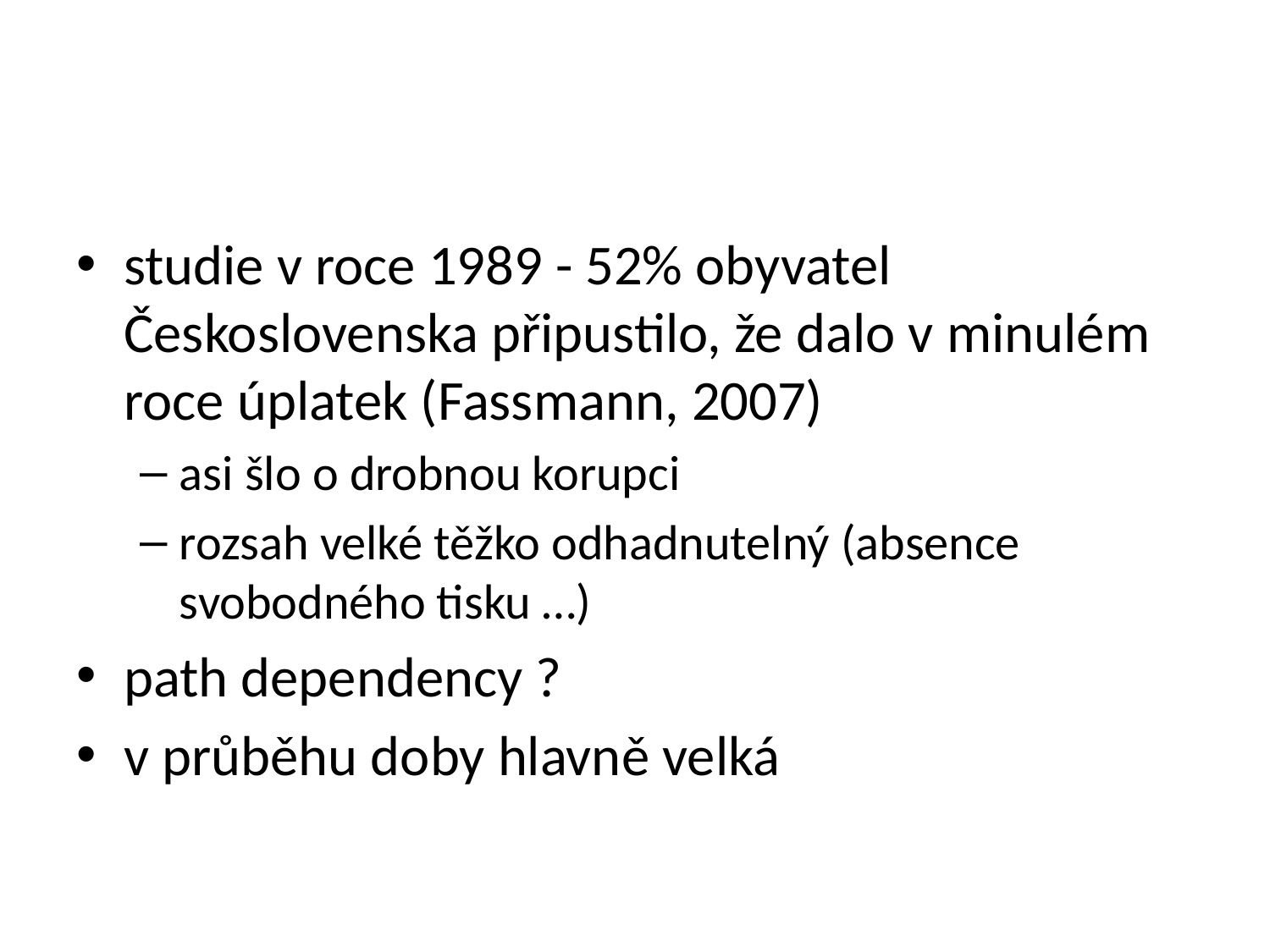

#
studie v roce 1989 - 52% obyvatel Československa připustilo, že dalo v minulém roce úplatek (Fassmann, 2007)
asi šlo o drobnou korupci
rozsah velké těžko odhadnutelný (absence svobodného tisku …)
path dependency ?
v průběhu doby hlavně velká